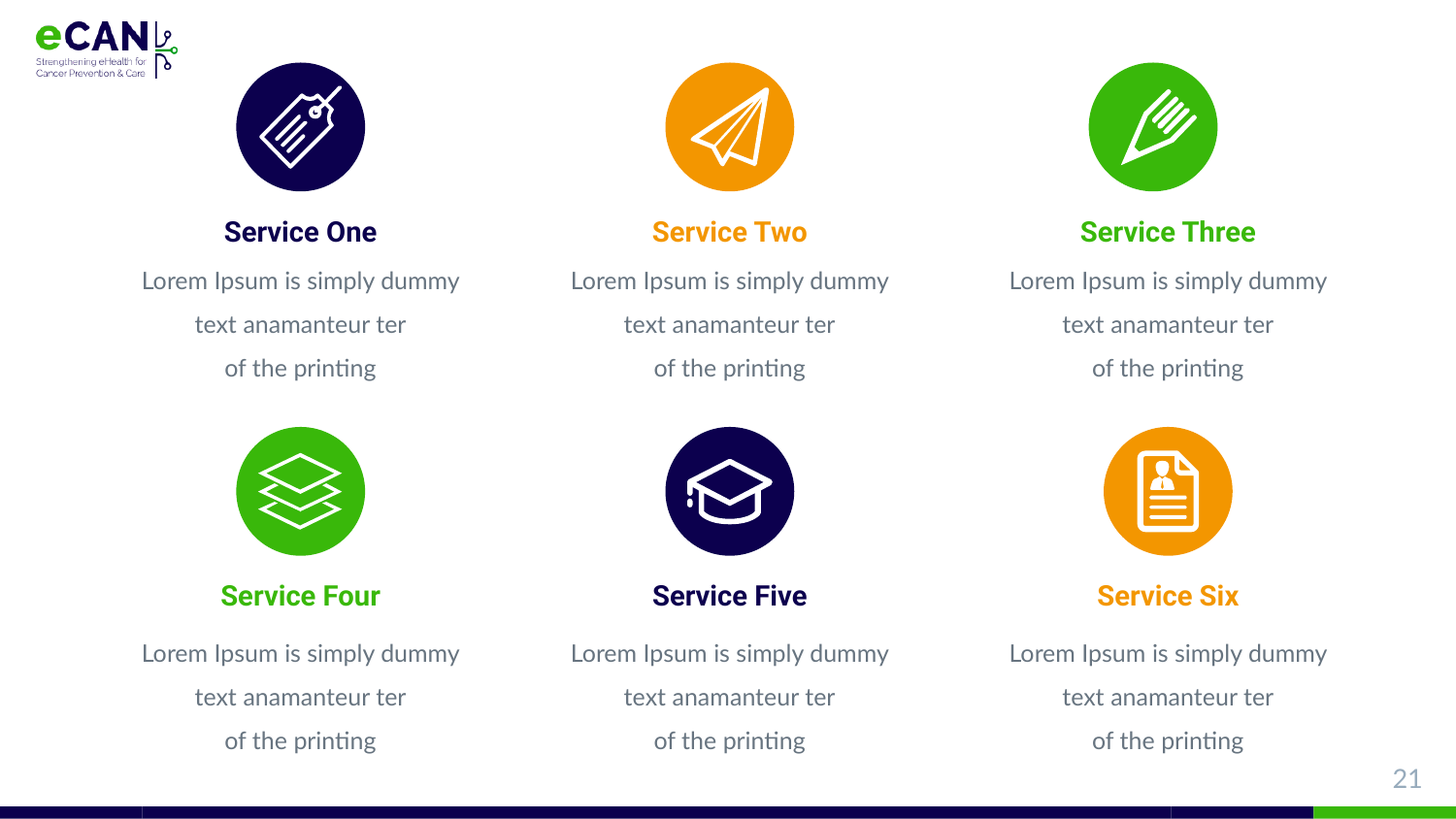

Service One
Service Three
Service Two
Lorem Ipsum is simply dummy text anamanteur ter
of the printing
Lorem Ipsum is simply dummy text anamanteur ter
of the printing
Lorem Ipsum is simply dummy text anamanteur ter
of the printing

Service Four
Service Five
Service Six
Lorem Ipsum is simply dummy text anamanteur ter
of the printing
Lorem Ipsum is simply dummy text anamanteur ter
of the printing
Lorem Ipsum is simply dummy text anamanteur ter
of the printing
21